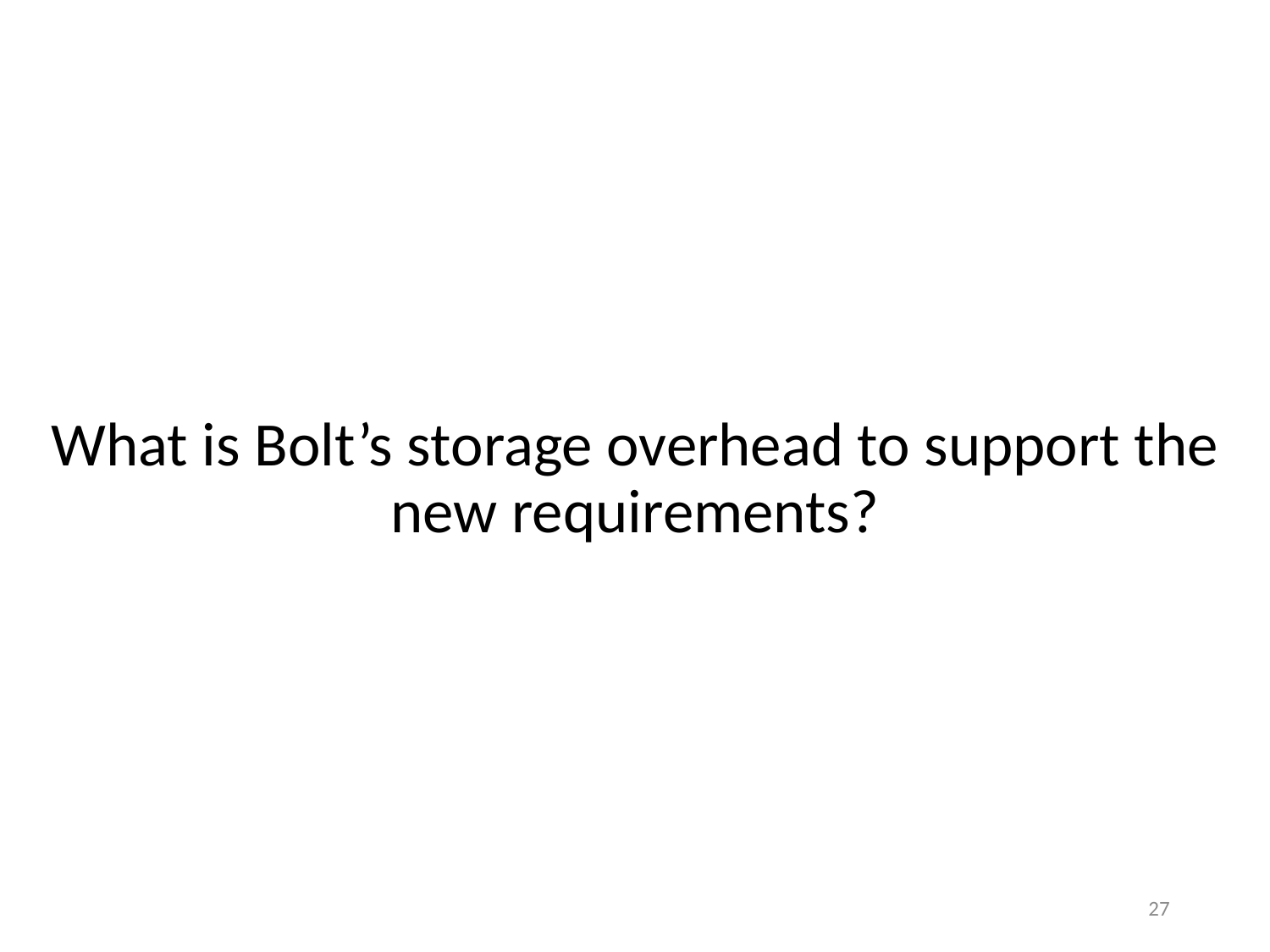

# What is Bolt’s storage overhead to support the new requirements?
27